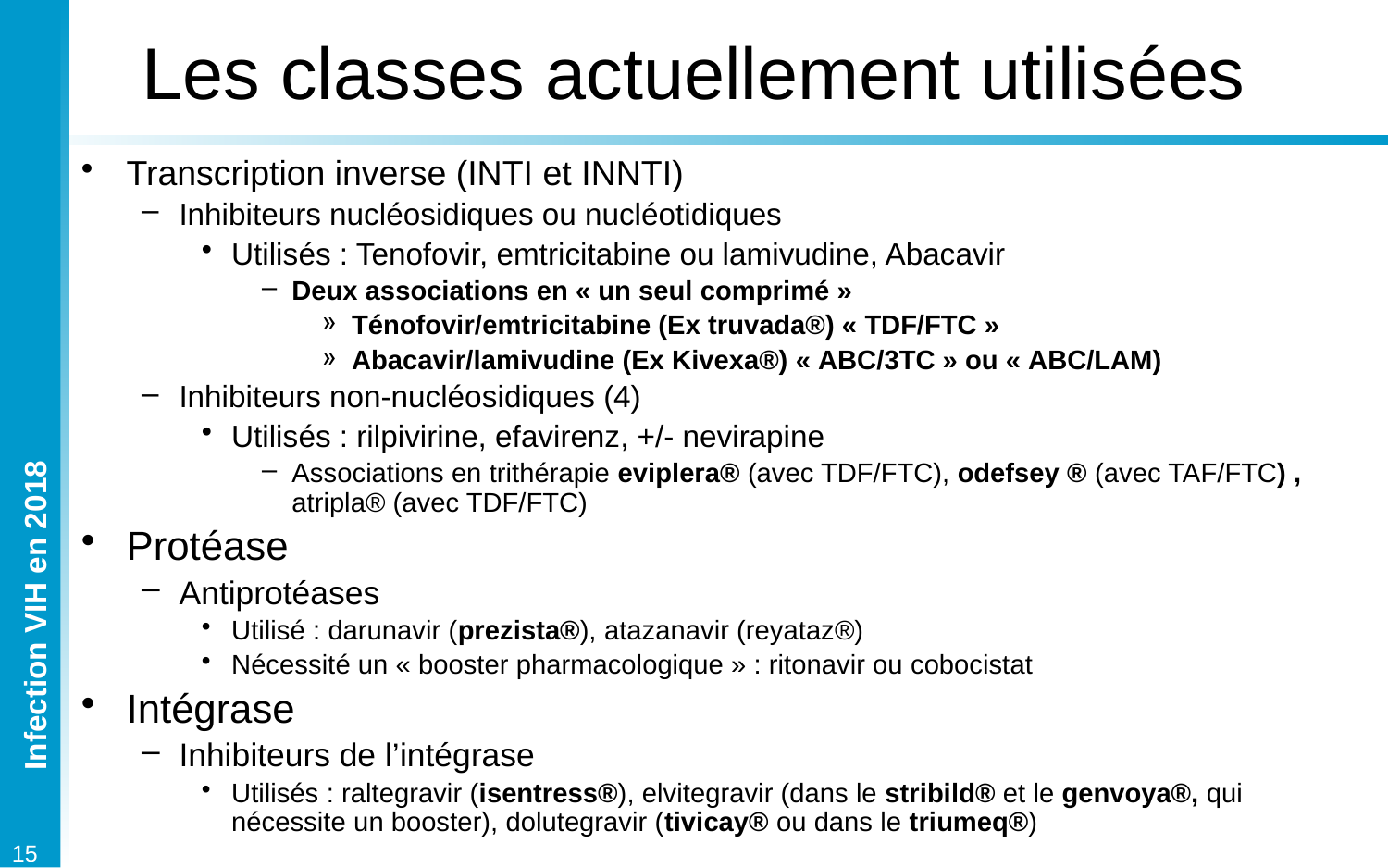

# Les classes actuellement utilisées
Transcription inverse (INTI et INNTI)
Inhibiteurs nucléosidiques ou nucléotidiques
Utilisés : Tenofovir, emtricitabine ou lamivudine, Abacavir
Deux associations en « un seul comprimé »
Ténofovir/emtricitabine (Ex truvada®) « TDF/FTC »
Abacavir/lamivudine (Ex Kivexa®) « ABC/3TC » ou « ABC/LAM)
Inhibiteurs non-nucléosidiques (4)
Utilisés : rilpivirine, efavirenz, +/- nevirapine
Associations en trithérapie eviplera® (avec TDF/FTC), odefsey ® (avec TAF/FTC) , atripla® (avec TDF/FTC)
Protéase
Antiprotéases
Utilisé : darunavir (prezista®), atazanavir (reyataz®)
Nécessité un « booster pharmacologique » : ritonavir ou cobocistat
Intégrase
Inhibiteurs de l’intégrase
Utilisés : raltegravir (isentress®), elvitegravir (dans le stribild® et le genvoya®, qui nécessite un booster), dolutegravir (tivicay® ou dans le triumeq®)